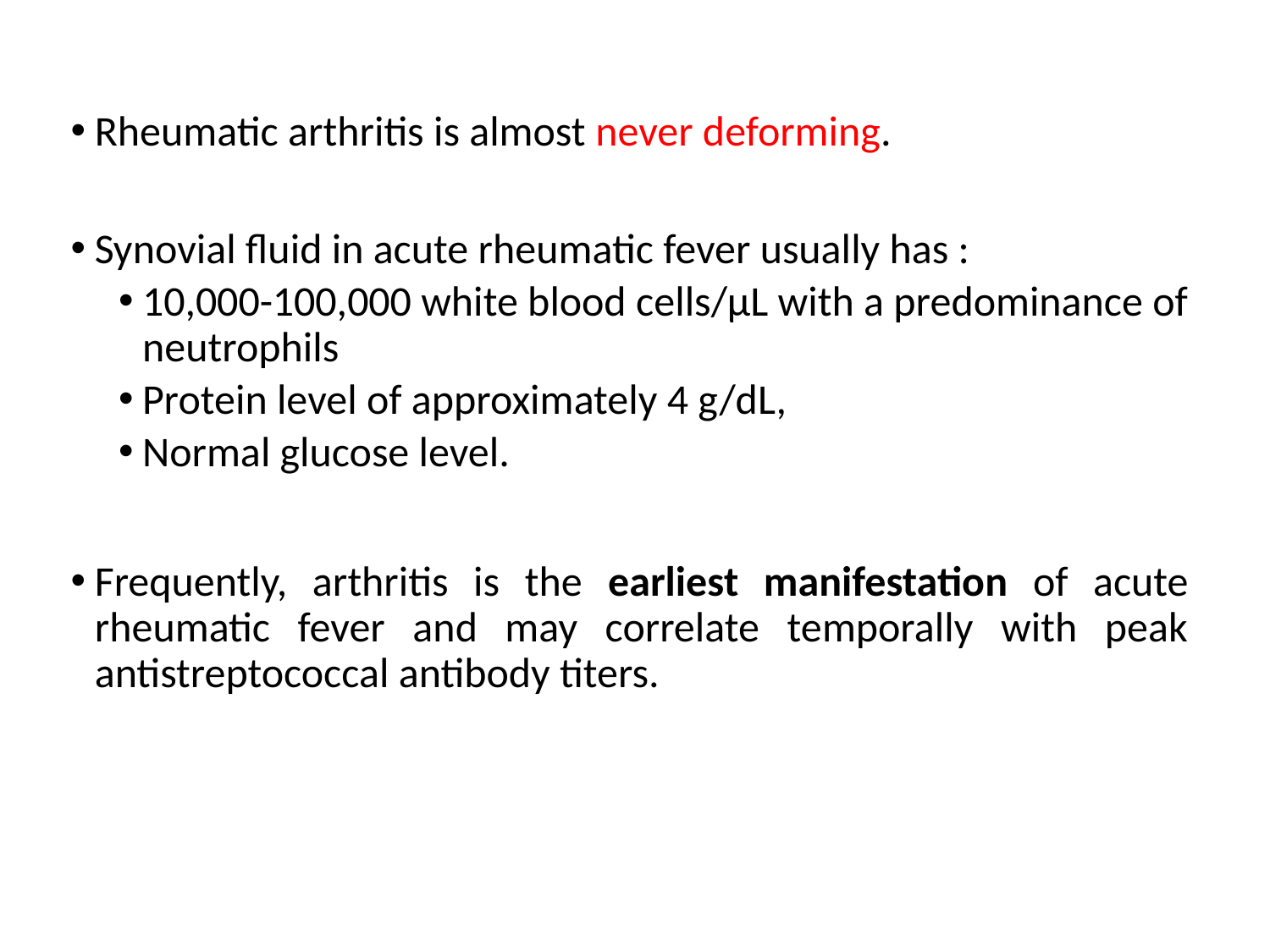

Rheumatic arthritis is almost never deforming.

Synovial fluid in acute rheumatic fever usually has :
10,000-100,000 white blood cells/μL with a predominance of neutrophils
Protein level of approximately 4 g/dL,
Normal glucose level.

Frequently, arthritis is the earliest manifestation of acute rheumatic fever and may correlate temporally with peak antistreptococcal antibody titers.